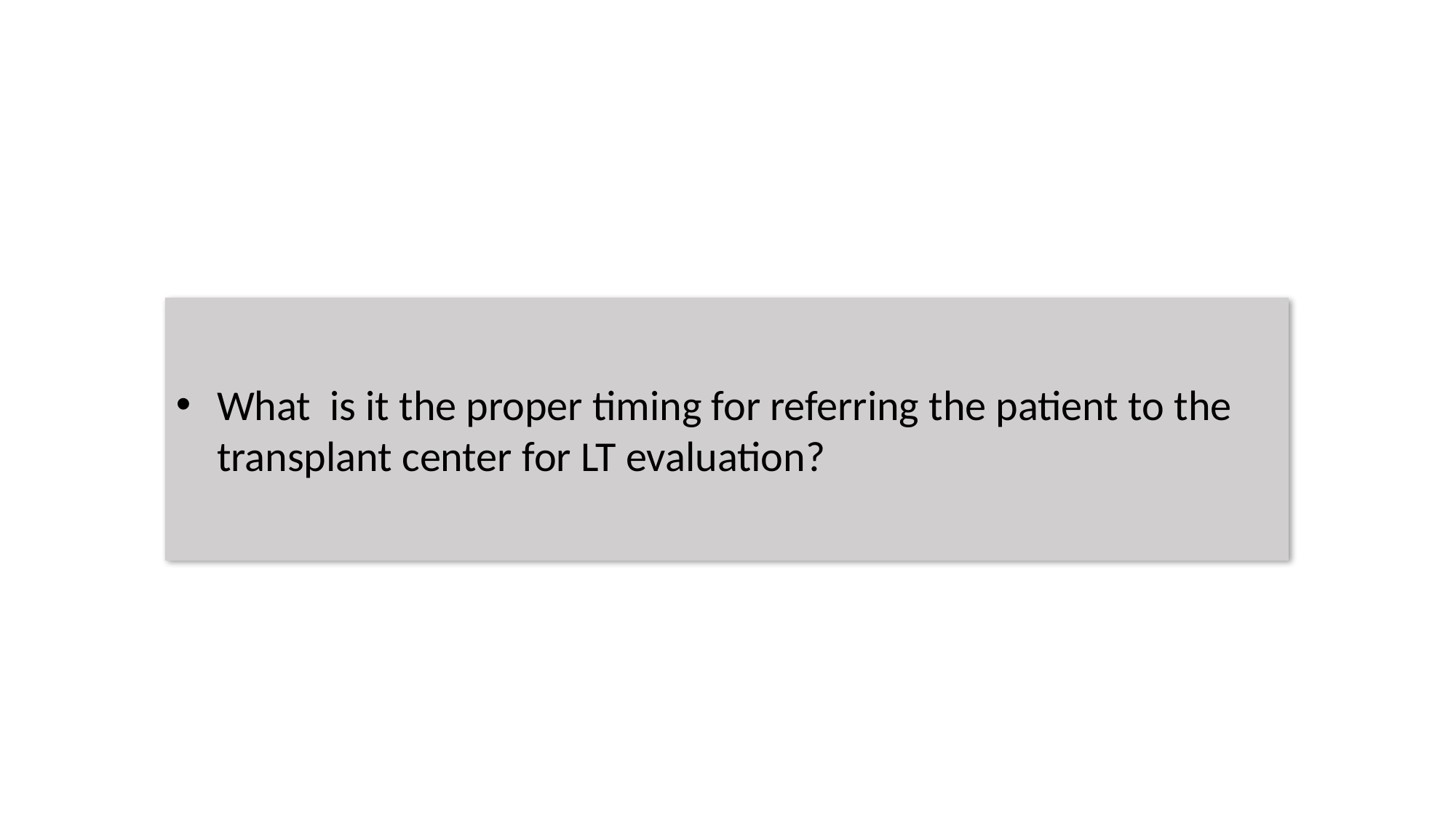

What  is it the proper timing for referring the patient to the transplant center for LT evaluation?